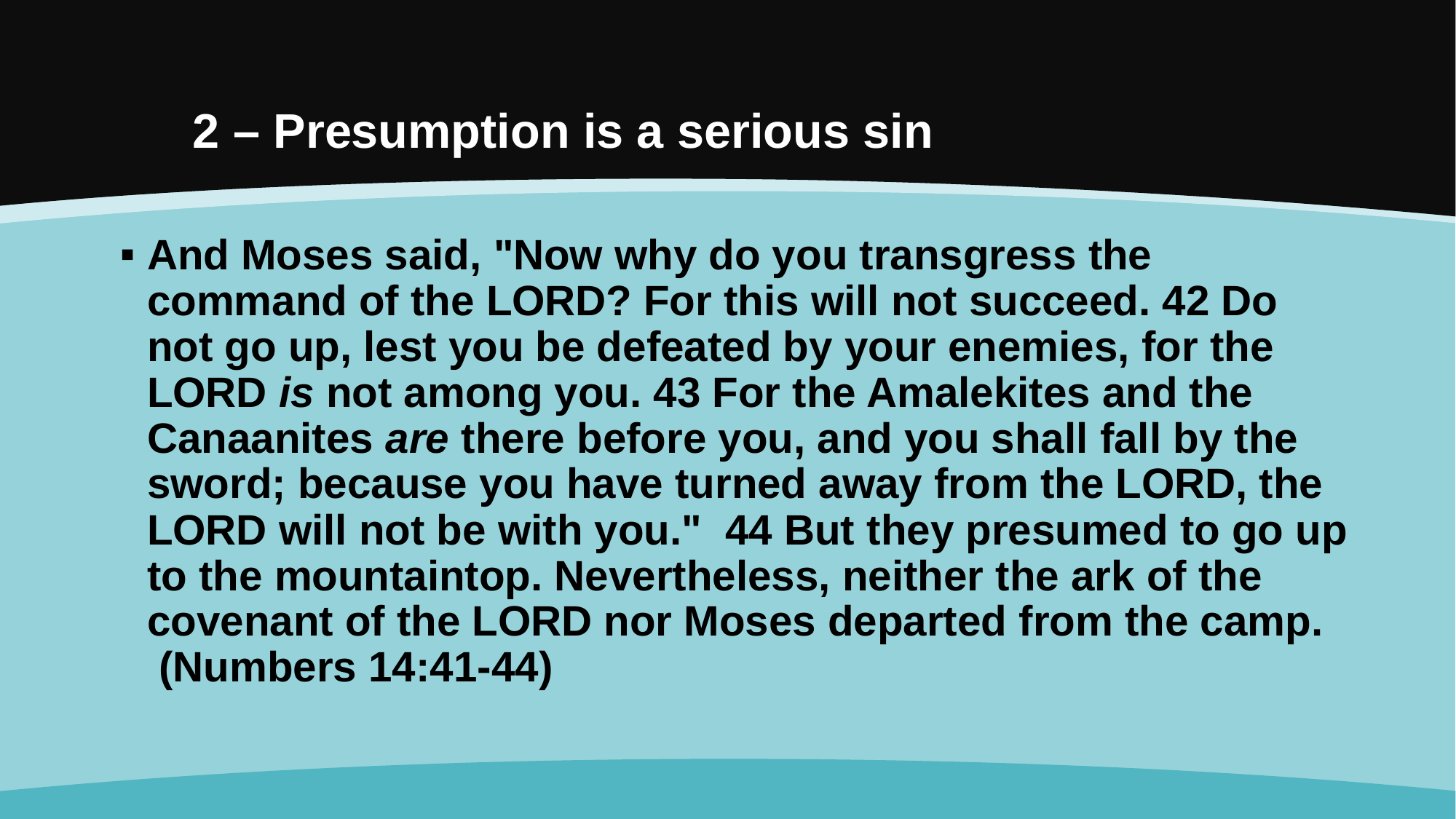

# 2 – Presumption is a serious sin
And Moses said, "Now why do you transgress the command of the LORD? For this will not succeed. 42 Do not go up, lest you be defeated by your enemies, for the LORD is not among you. 43 For the Amalekites and the Canaanites are there before you, and you shall fall by the sword; because you have turned away from the LORD, the LORD will not be with you."  44 But they presumed to go up to the mountaintop. Nevertheless, neither the ark of the covenant of the LORD nor Moses departed from the camp.  (Numbers 14:41-44)